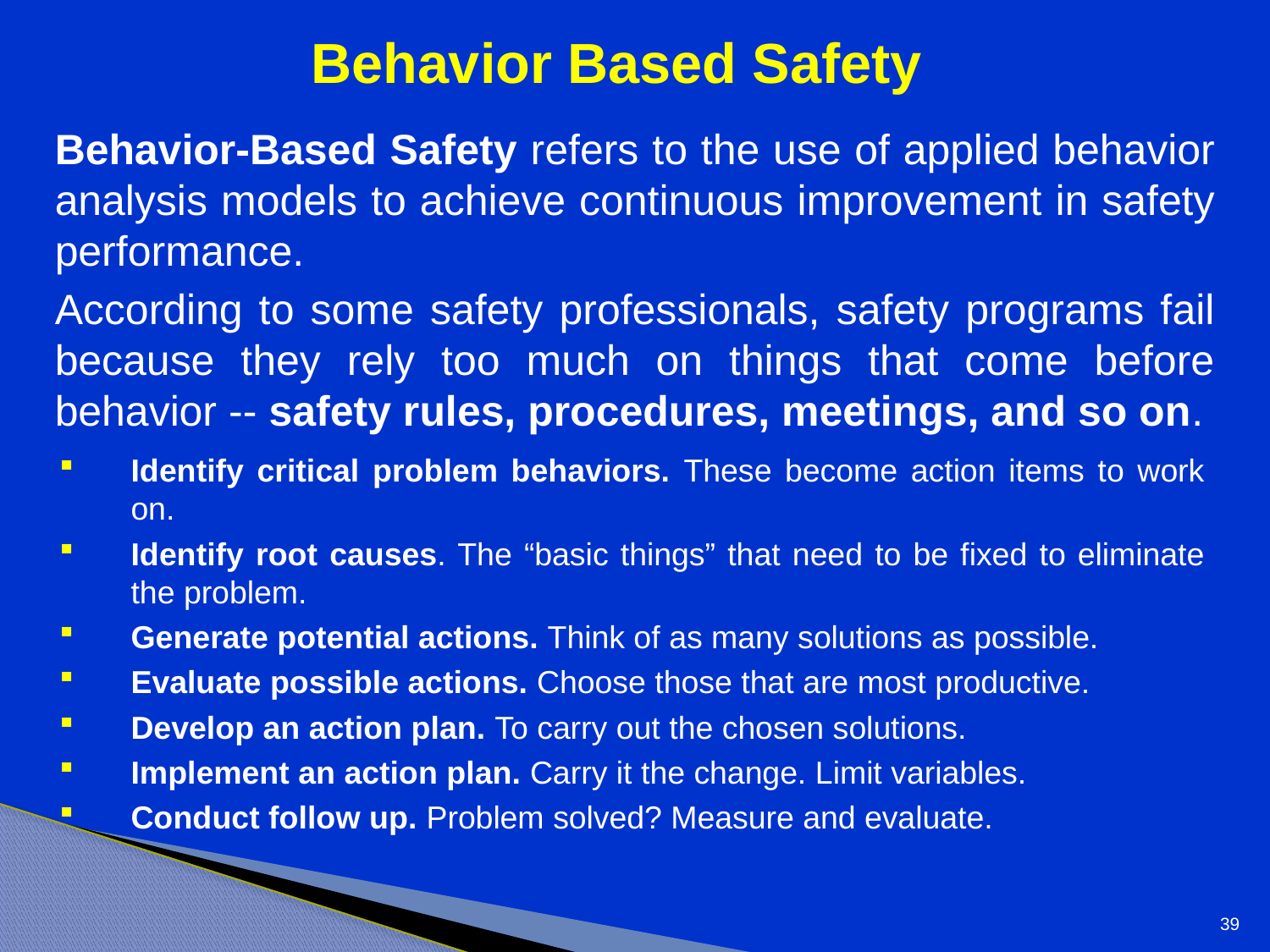

Behavior Based Safety
Behavior-Based Safety refers to the use of applied behavior analysis models to achieve continuous improvement in safety performance.
According to some safety professionals, safety programs fail because they rely too much on things that come before behavior -- safety rules, procedures, meetings, and so on.
Identify critical problem behaviors. These become action items to work on.
Identify root causes. The “basic things” that need to be fixed to eliminate the problem.
Generate potential actions. Think of as many solutions as possible.
Evaluate possible actions. Choose those that are most productive.
Develop an action plan. To carry out the chosen solutions.
Implement an action plan. Carry it the change. Limit variables.
Conduct follow up. Problem solved? Measure and evaluate.
39